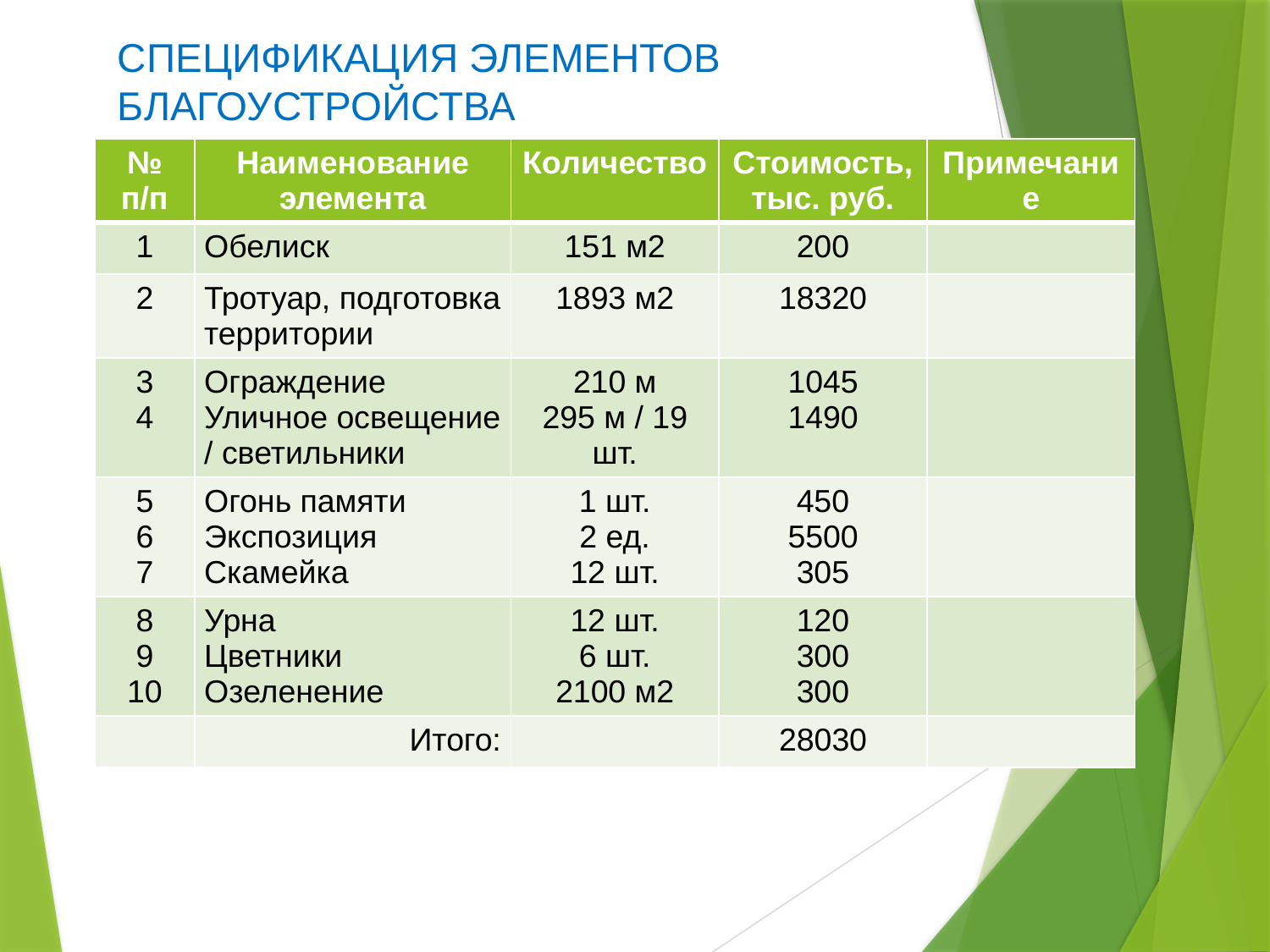

# Спецификация элементов благоустройства
| № п/п | Наименование элемента | Количество | Стоимость, тыс. руб. | Примечание |
| --- | --- | --- | --- | --- |
| 1 | Обелиск | 151 м2 | 200 |  |
| 2 | Тротуар, подготовка территории | 1893 м2 | 18320 |  |
| 3 4 | Ограждение Уличное освещение / светильники | 210 м 295 м / 19 шт. | 1045 1490 |  |
| 5 6 7 | Огонь памяти Экспозиция Скамейка | 1 шт. 2 ед. 12 шт. | 450 5500 305 |  |
| 8 9 10 | Урна Цветники Озеленение | 12 шт. 6 шт. 2100 м2 | 120 300 300 |  |
|  | Итого: |  | 28030 |  |